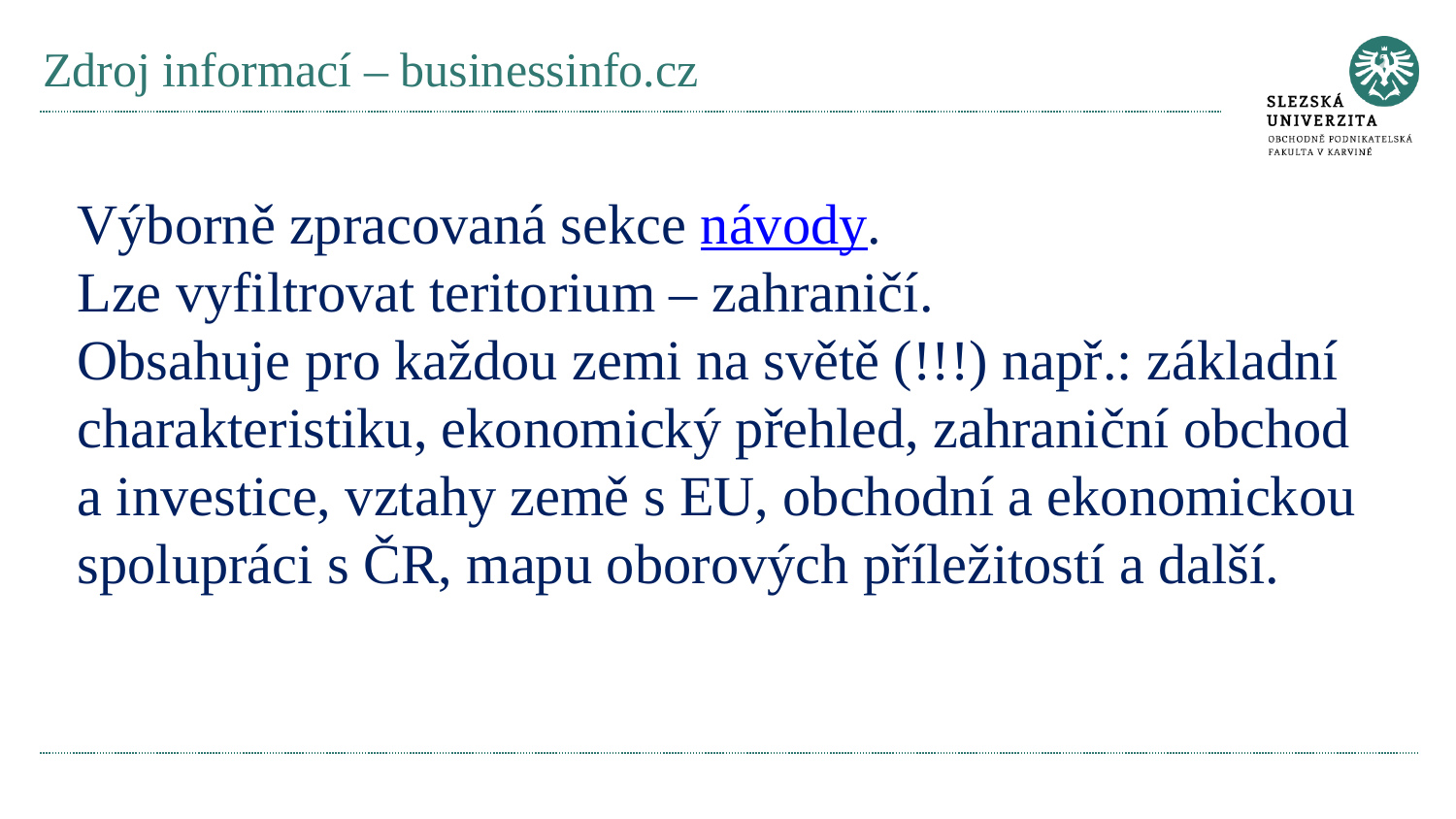

# Zdroj informací – businessinfo.cz
Výborně zpracovaná sekce návody.
Lze vyfiltrovat teritorium – zahraničí.
Obsahuje pro každou zemi na světě (!!!) např.: základní charakteristiku, ekonomický přehled, zahraniční obchod a investice, vztahy země s EU, obchodní a ekonomickou spolupráci s ČR, mapu oborových příležitostí a další.